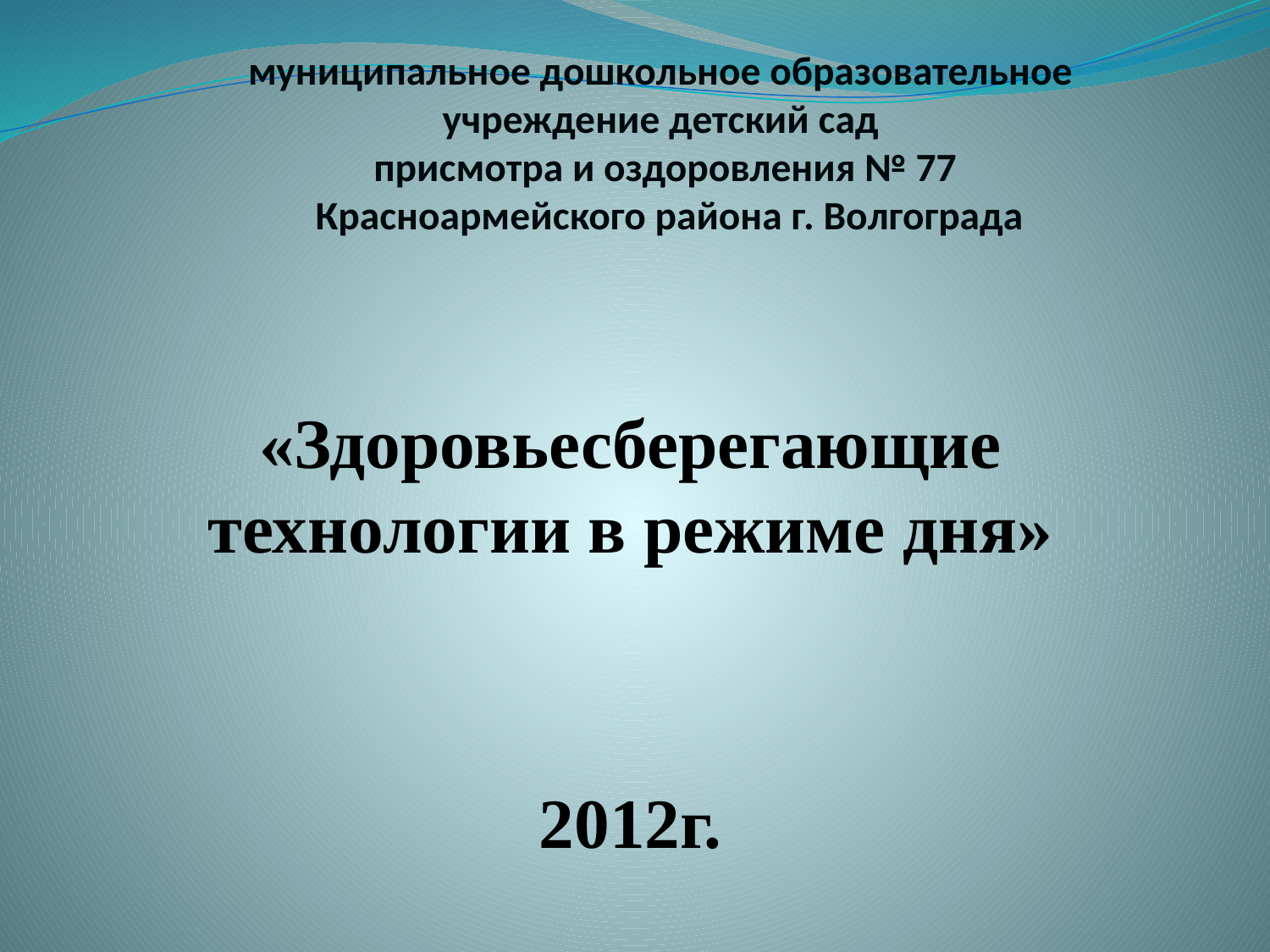

# муниципальное дошкольное образовательное учреждение детский сад присмотра и оздоровления № 77 Красноармейского района г. Волгограда
 «Здоровьесберегающие  технологии в режиме дня»

2012г.